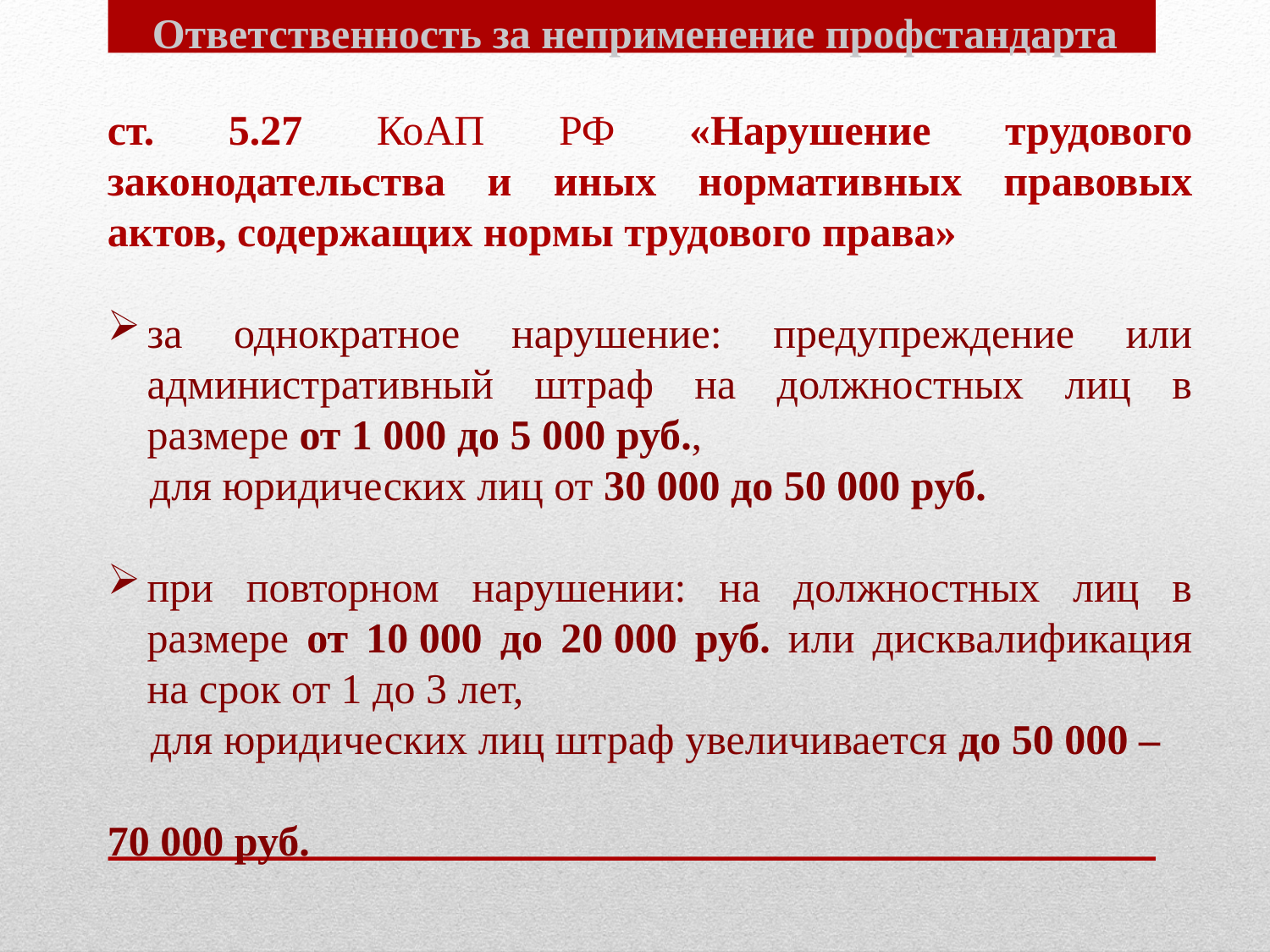

Ответственность за неприменение профстандарта
ст. 5.27 КоАП РФ «Нарушение трудового законодательства и иных нормативных правовых актов, содержащих нормы трудового права»

за однократное нарушение: предупреждение или административный штраф на должностных лиц в размере от 1 000 до 5 000 руб.,
    для юридических лиц от 30 000 до 50 000 руб.

при повторном нарушении: на должностных лиц в размере от 10 000 до 20 000 руб. или дисквалификация на срок от 1 до 3 лет,
    для юридических лиц штраф увеличивается до 50 000 –                                                                                                70 000 руб.